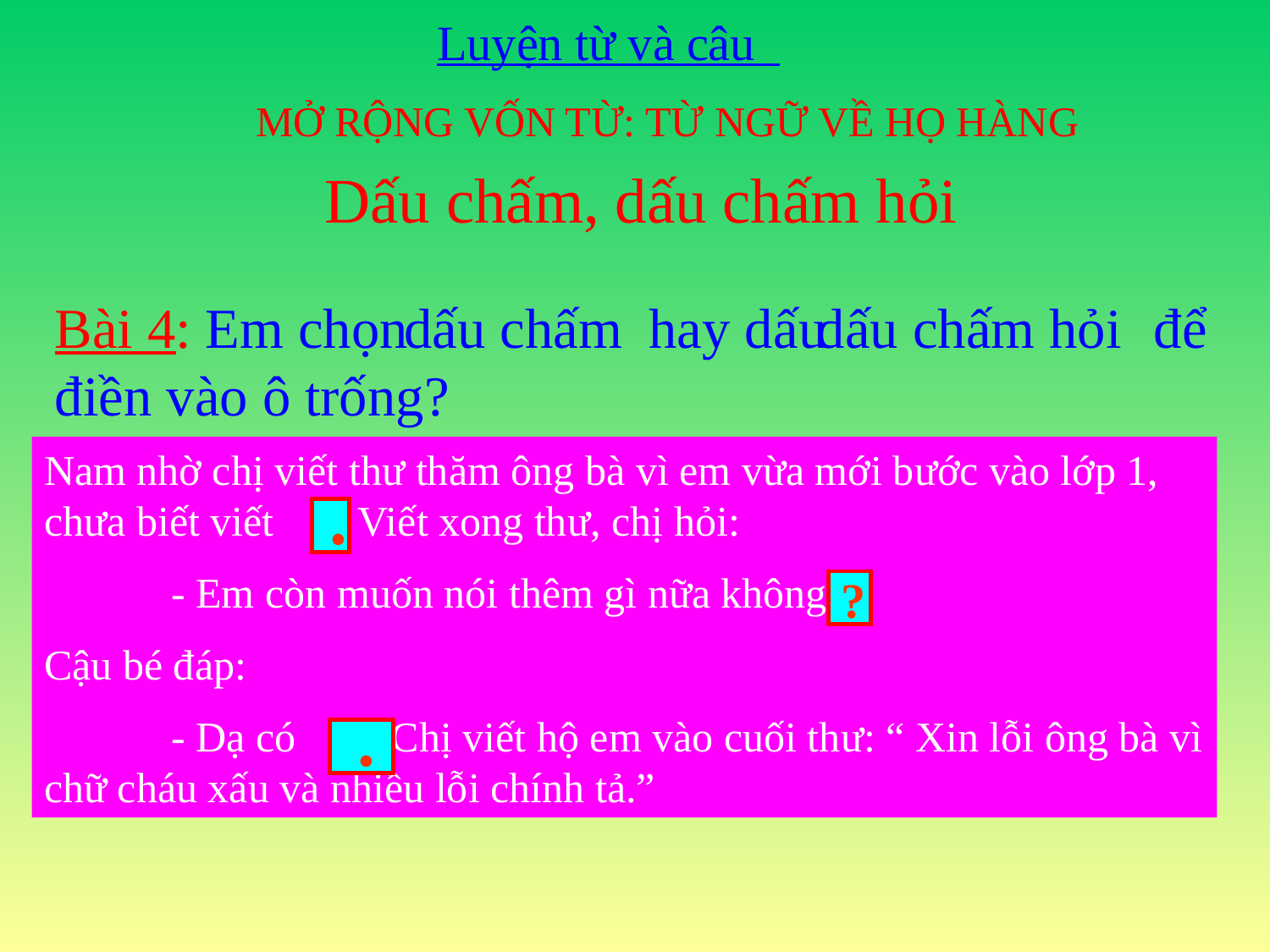

Luyện từ và câu
MỞ RỘNG VỐN TỪ: TỪ NGỮ VỀ HỌ HÀNG
Dấu chấm, dấu chấm hỏi
Bài 4: Em chọn                 hay dấu                       để điền vào ô trống?
dấu chấm
dấu chấm hỏi

Nam nhờ chị viết thư thăm ông bà vì em vừa mới bước vào lớp 1, chưa biết viết        Viết xong thư, chị hỏi:
	- Em còn muốn nói thêm gì nữa không
Cậu bé đáp:
	- Dạ có         Chị viết hộ em vào cuối thư: “ Xin lỗi ông bà vì chữ cháu xấu và nhiều lỗi chính tả.”
.

?

.